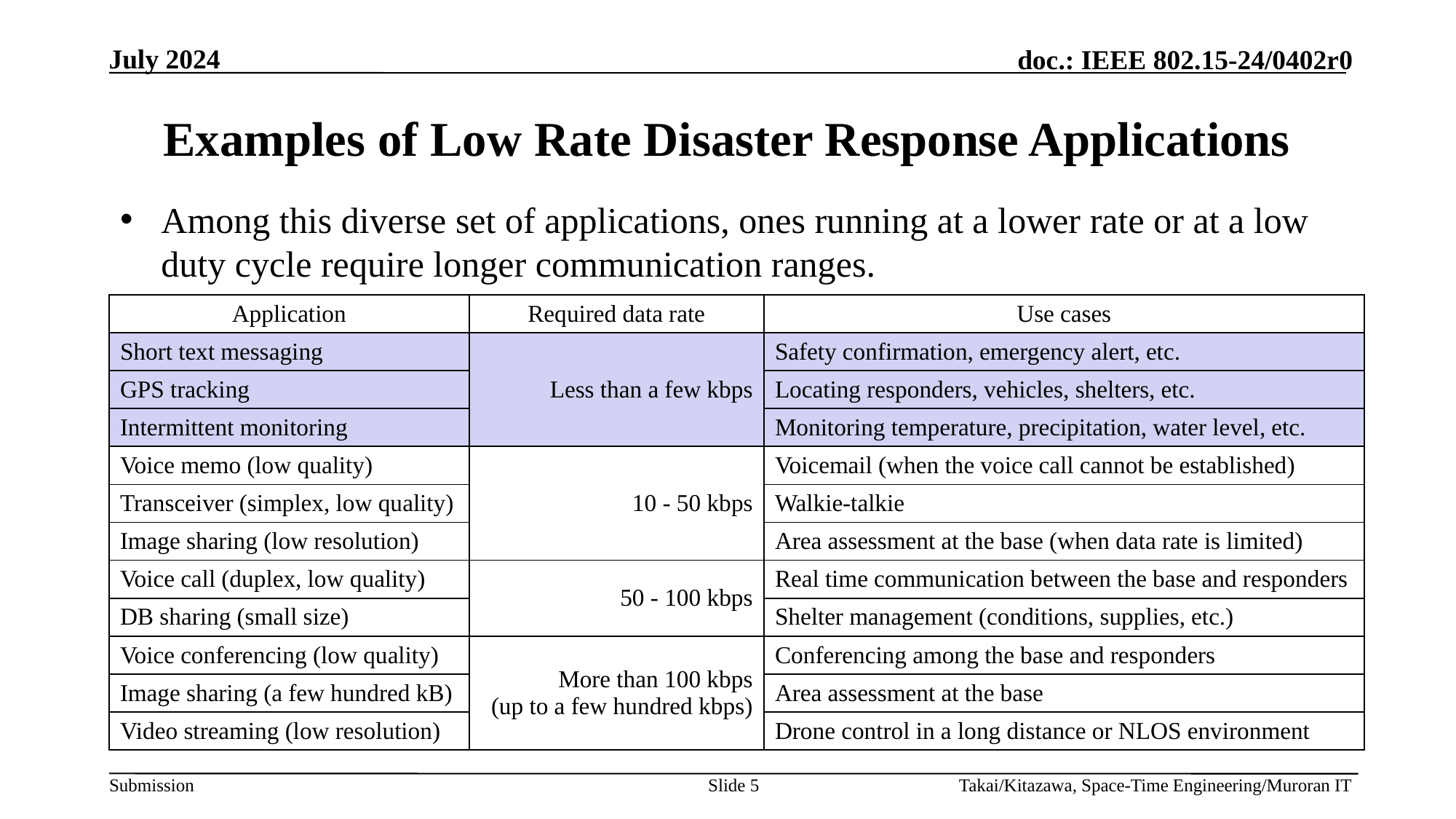

# Examples of Low Rate Disaster Response Applications
Among this diverse set of applications, ones running at a lower rate or at a low duty cycle require longer communication ranges.
| Application | Required data rate | Use cases |
| --- | --- | --- |
| Short text messaging | Less than a few kbps | Safety confirmation, emergency alert, etc. |
| GPS tracking |  | Locating responders, vehicles, shelters, etc. |
| Intermittent monitoring |  | Monitoring temperature, precipitation, water level, etc. |
| Voice memo (low quality) | 10 - 50 kbps | Voicemail (when the voice call cannot be established) |
| Transceiver (simplex, low quality) |  | Walkie-talkie |
| Image sharing (low resolution) |  | Area assessment at the base (when data rate is limited) |
| Voice call (duplex, low quality) | 50 - 100 kbps | Real time communication between the base and responders |
| DB sharing (small size) |  | Shelter management (conditions, supplies, etc.) |
| Voice conferencing (low quality) | More than 100 kbps (up to a few hundred kbps) | Conferencing among the base and responders |
| Image sharing (a few hundred kB) |  | Area assessment at the base |
| Video streaming (low resolution) |  | Drone control in a long distance or NLOS environment |
Slide 5